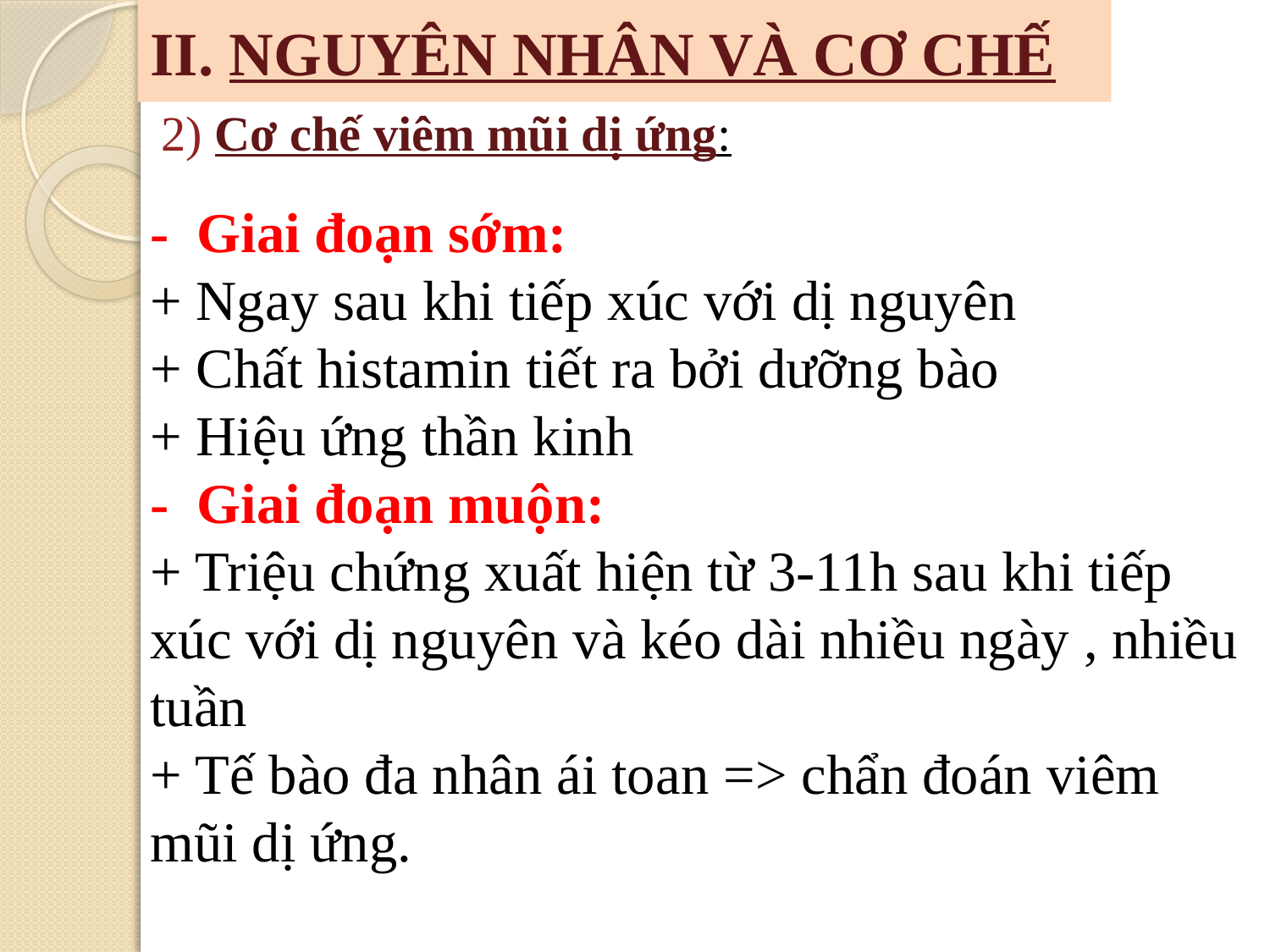

# II. NGUYÊN NHÂN VÀ CƠ CHẾ
2) Cơ chế viêm mũi dị ứng:
-  Giai đoạn sớm:
+ Ngay sau khi tiếp xúc với dị nguyên
+ Chất histamin tiết ra bởi dưỡng bào
+ Hiệu ứng thần kinh
-  Giai đoạn muộn:
+ Triệu chứng xuất hiện từ 3-11h sau khi tiếp xúc với dị nguyên và kéo dài nhiều ngày , nhiều tuần
+ Tế bào đa nhân ái toan => chẩn đoán viêm mũi dị ứng.